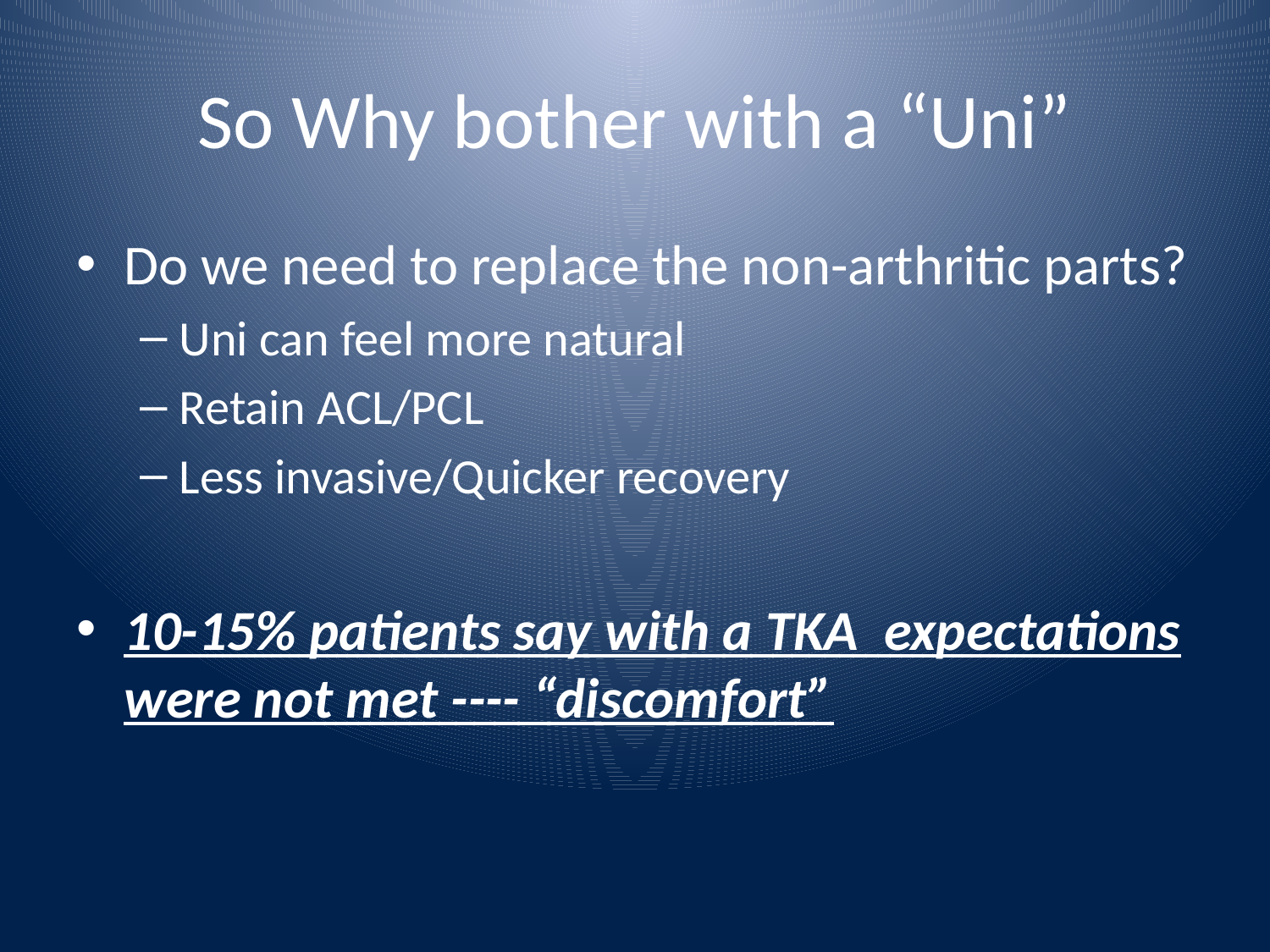

# So Why bother with a “Uni”
Do we need to replace the non-arthritic parts?
Uni can feel more natural
Retain ACL/PCL
Less invasive/Quicker recovery

10-15% patients say with a TKA  expectations were not met ---- “discomfort”